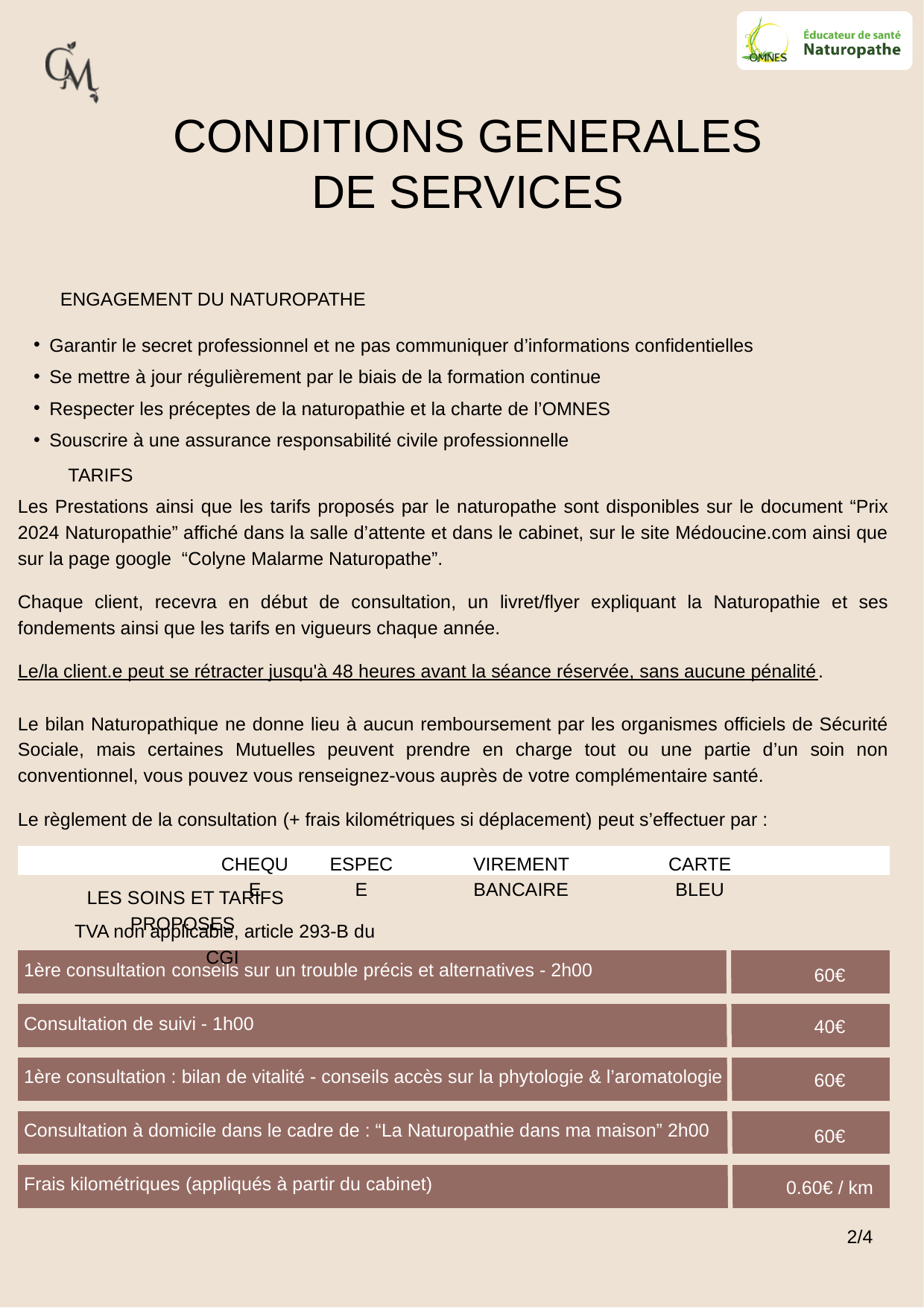

CONDITIONS GENERALES
 DE SERVICES
ENGAGEMENT DU NATUROPATHE
Garantir le secret professionnel et ne pas communiquer d’informations confidentielles
Se mettre à jour régulièrement par le biais de la formation continue
Respecter les préceptes de la naturopathie et la charte de l’OMNES
Souscrire à une assurance responsabilité civile professionnelle
TARIFS
Les Prestations ainsi que les tarifs proposés par le naturopathe sont disponibles sur le document “Prix 2024 Naturopathie” affiché dans la salle d’attente et dans le cabinet, sur le site Médoucine.com ainsi que sur la page google  “Colyne Malarme Naturopathe”.

Chaque client, recevra en début de consultation, un livret/flyer expliquant la Naturopathie et ses fondements ainsi que les tarifs en vigueurs chaque année.

Le/la client.e peut se rétracter jusqu'à 48 heures avant la séance réservée, sans aucune pénalité.

Le bilan Naturopathique ne donne lieu à aucun remboursement par les organismes officiels de Sécurité Sociale, mais certaines Mutuelles peuvent prendre en charge tout ou une partie d’un soin non conventionnel, vous pouvez vous renseignez-vous auprès de votre complémentaire santé.

Le règlement de la consultation (+ frais kilométriques si déplacement) peut s’effectuer par :

CHEQUE
ESPECE
VIREMENT BANCAIRE
CARTE BLEU
LES SOINS ET TARIFS PROPOSES

TVA non applicable, article 293-B du CGI

1ère consultation conseils sur un trouble précis et alternatives - 2h00
60€

Consultation de suivi - 1h00
40€

1ère consultation : bilan de vitalité - conseils accès sur la phytologie & l’aromatologie
60€

Consultation à domicile dans le cadre de : “La Naturopathie dans ma maison” 2h00
60€

Frais kilométriques (appliqués à partir du cabinet)
0.60€ / km
2/4